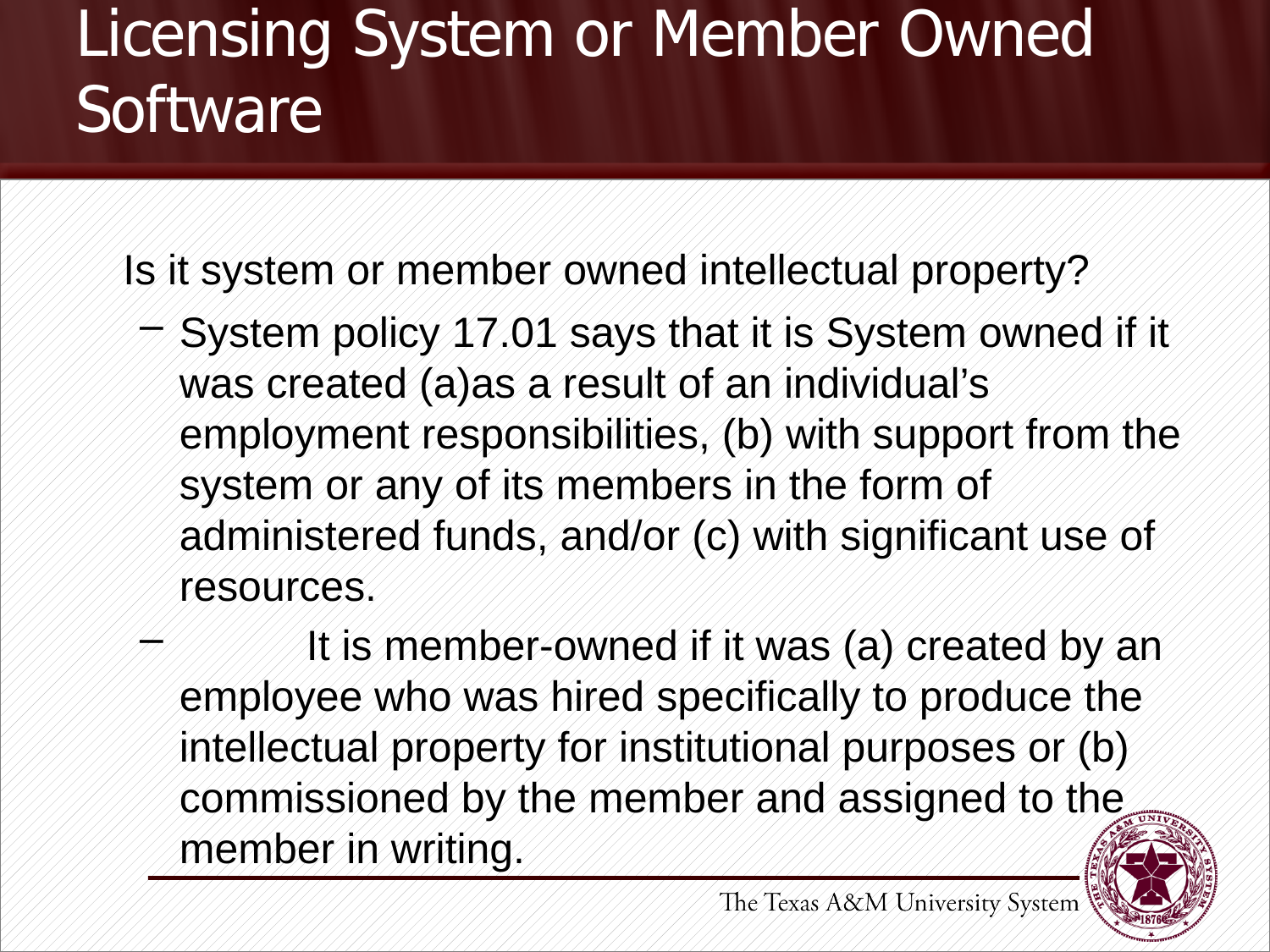

# Licensing System or Member Owned Software
   Is it system or member owned intellectual property?
System policy 17.01 says that it is System owned if it was created (a)as a result of an individual’s employment responsibilities, (b) with support from the system or any of its members in the form of administered funds, and/or (c) with significant use of resources.
	It is member-owned if it was (a) created by an employee who was hired specifically to produce the intellectual property for institutional purposes or (b) commissioned by the member and assigned to the member in writing.